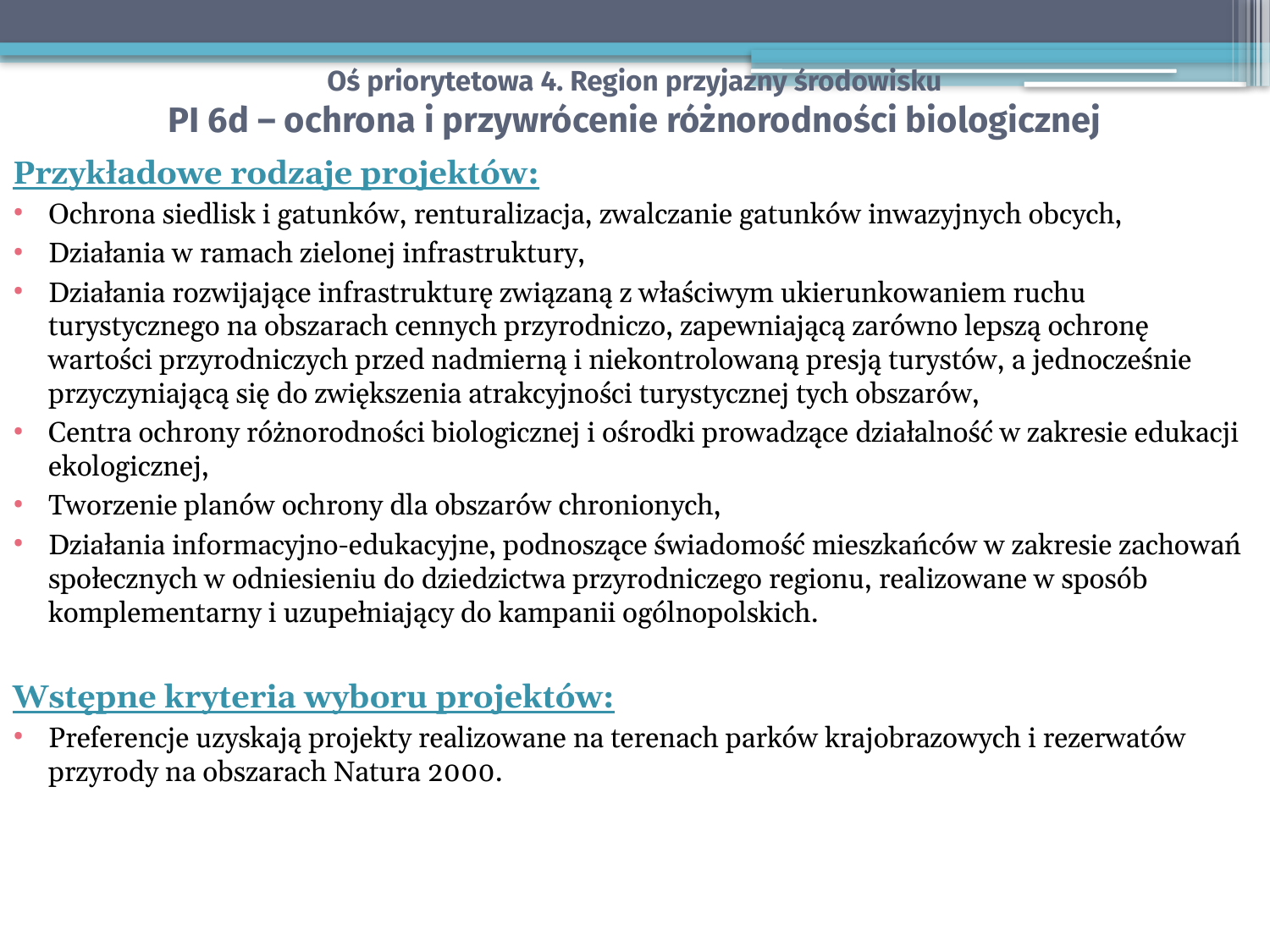

# Oś priorytetowa 4. Region przyjazny środowisku PI 6d – ochrona i przywrócenie różnorodności biologicznej
Przykładowe rodzaje projektów:
Ochrona siedlisk i gatunków, renturalizacja, zwalczanie gatunków inwazyjnych obcych,
Działania w ramach zielonej infrastruktury,
Działania rozwijające infrastrukturę związaną z właściwym ukierunkowaniem ruchu turystycznego na obszarach cennych przyrodniczo, zapewniającą zarówno lepszą ochronę wartości przyrodniczych przed nadmierną i niekontrolowaną presją turystów, a jednocześnie przyczyniającą się do zwiększenia atrakcyjności turystycznej tych obszarów,
Centra ochrony różnorodności biologicznej i ośrodki prowadzące działalność w zakresie edukacji ekologicznej,
Tworzenie planów ochrony dla obszarów chronionych,
Działania informacyjno-edukacyjne, podnoszące świadomość mieszkańców w zakresie zachowań społecznych w odniesieniu do dziedzictwa przyrodniczego regionu, realizowane w sposób komplementarny i uzupełniający do kampanii ogólnopolskich.

Wstępne kryteria wyboru projektów:
Preferencje uzyskają projekty realizowane na terenach parków krajobrazowych i rezerwatów przyrody na obszarach Natura 2000.